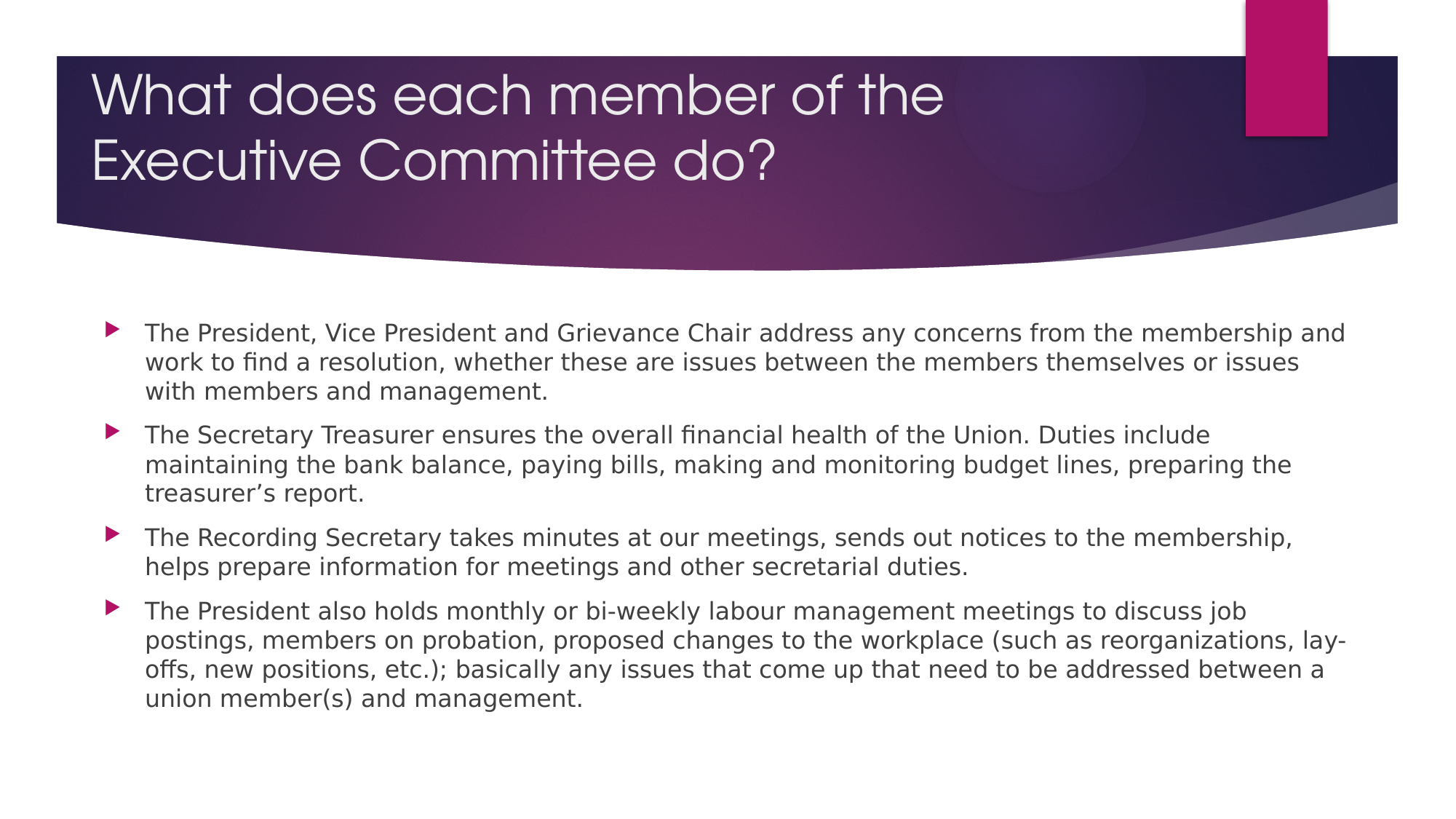

# What does each member of the Executive Committee do?
The President, Vice President and Grievance Chair address any concerns from the membership and work to find a resolution, whether these are issues between the members themselves or issues with members and management.
The Secretary Treasurer ensures the overall financial health of the Union. Duties include maintaining the bank balance, paying bills, making and monitoring budget lines, preparing the treasurer’s report.
The Recording Secretary takes minutes at our meetings, sends out notices to the membership, helps prepare information for meetings and other secretarial duties.
The President also holds monthly or bi-weekly labour management meetings to discuss job postings, members on probation, proposed changes to the workplace (such as reorganizations, lay-offs, new positions, etc.); basically any issues that come up that need to be addressed between a union member(s) and management.